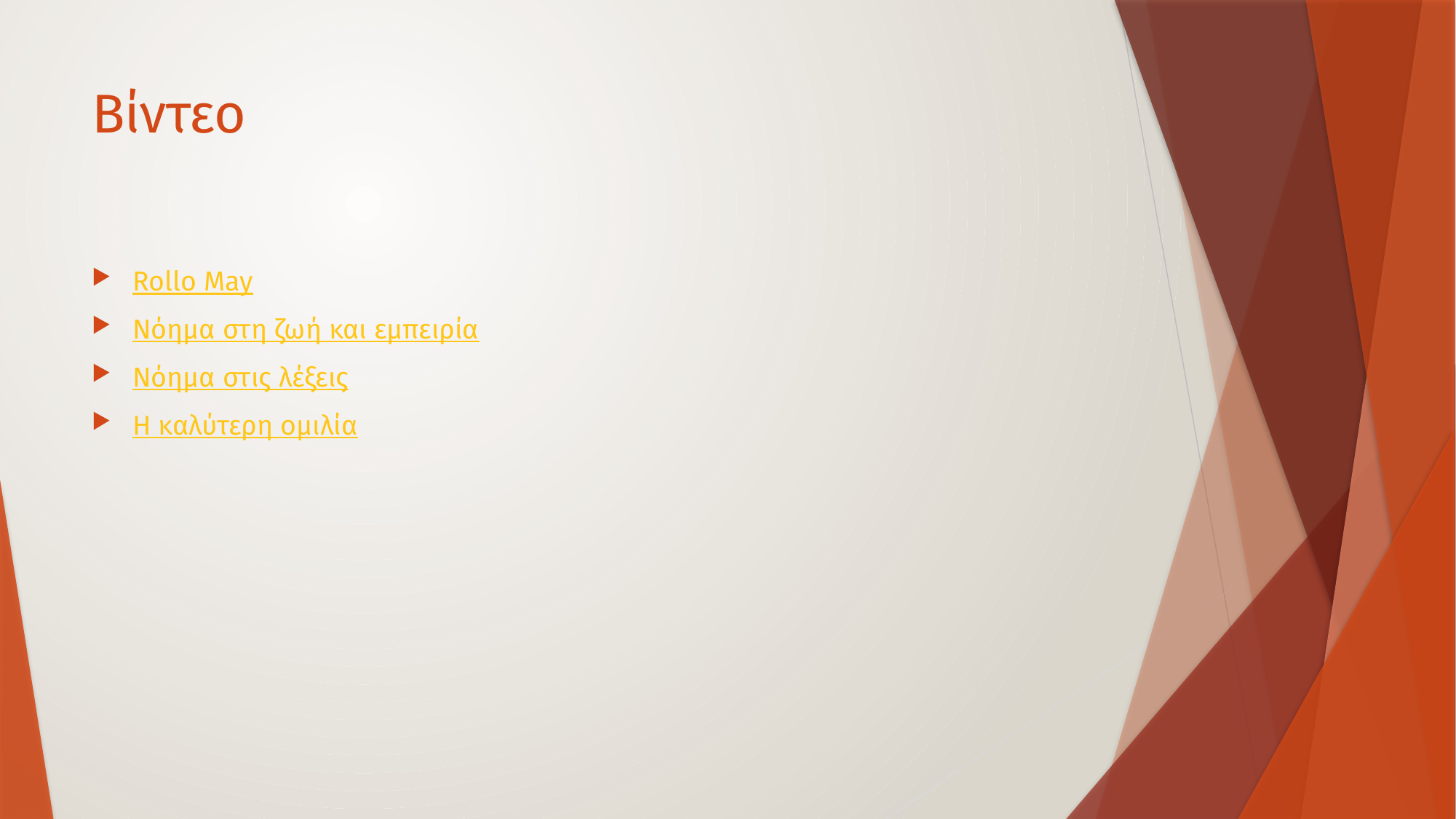

# Βίντεο
Rollo May
Νόημα στη ζωή και εμπειρία
Νόημα στις λέξεις
Η καλύτερη ομιλία